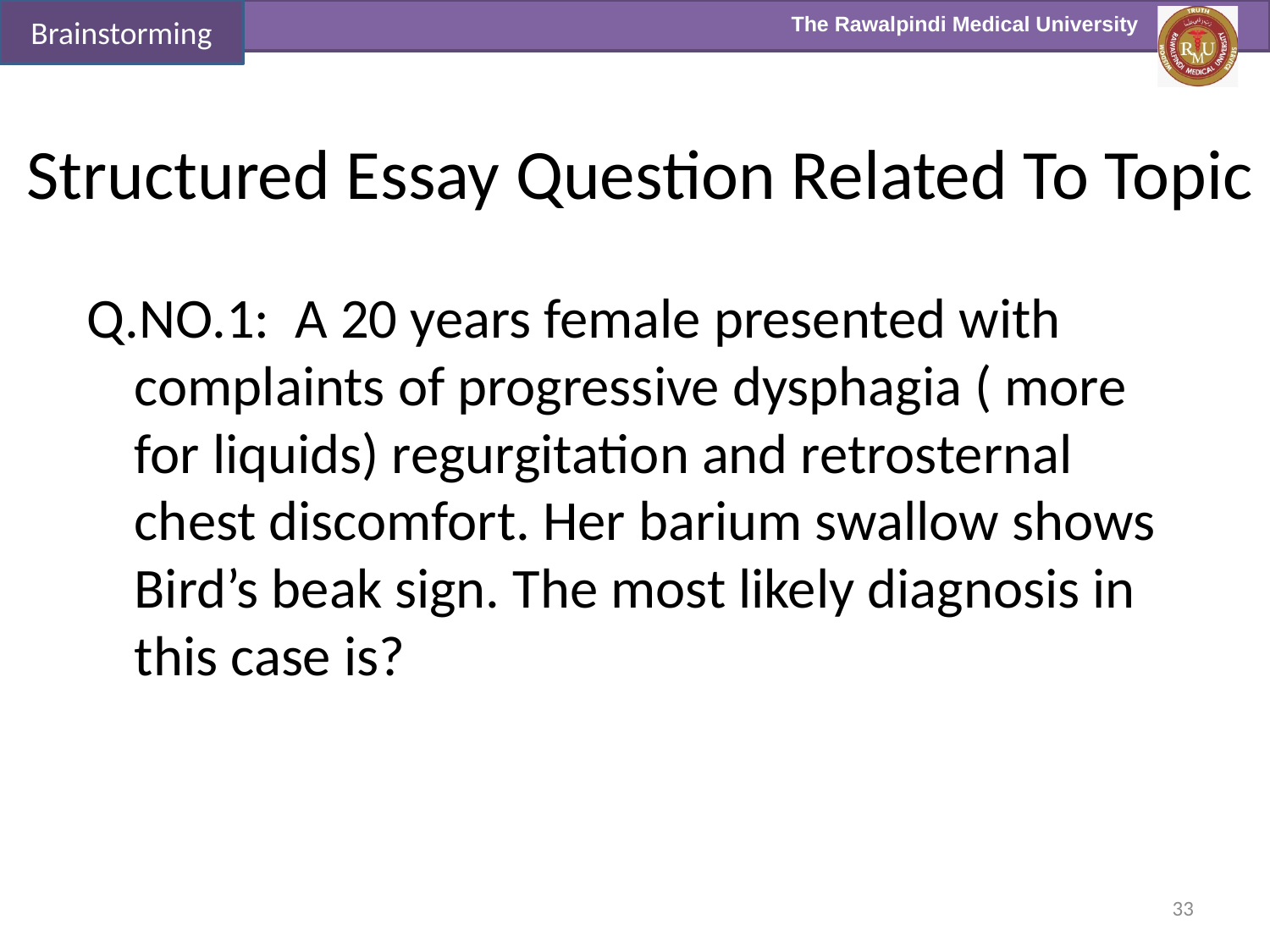

Brainstorming
# Structured Essay Question Related To Topic
Q.NO.1:  A 20 years female presented with complaints of progressive dysphagia ( more for liquids) regurgitation and retrosternal chest discomfort. Her barium swallow shows Bird’s beak sign. The most likely diagnosis in this case is?
33